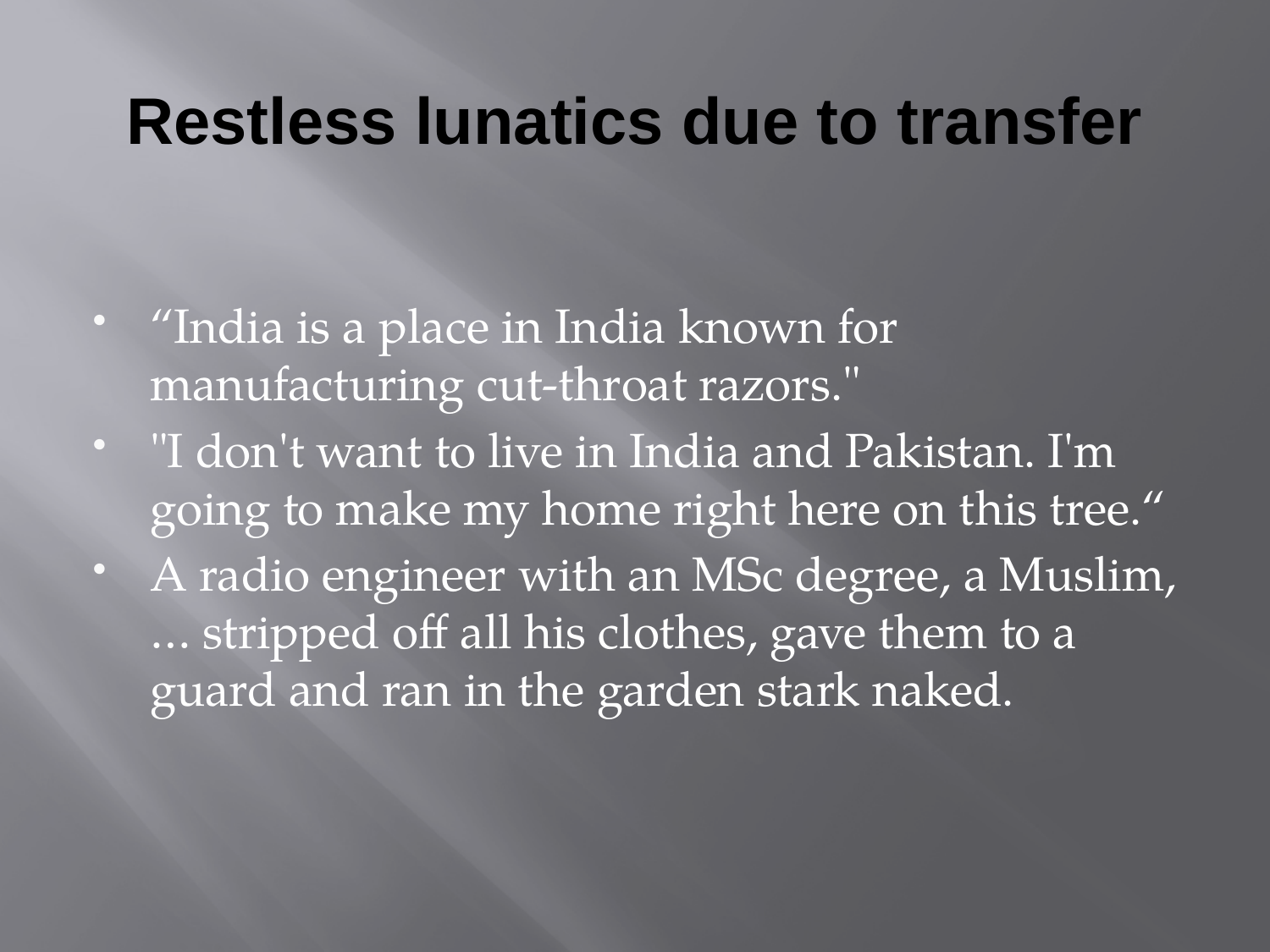

# Restless lunatics due to transfer

“India is a place in India known for manufacturing cut-throat razors."
"I don't want to live in India and Pakistan. I'm going to make my home right here on this tree.“
A radio engineer with an MSc degree, a Muslim, … stripped off all his clothes, gave them to a guard and ran in the garden stark naked.